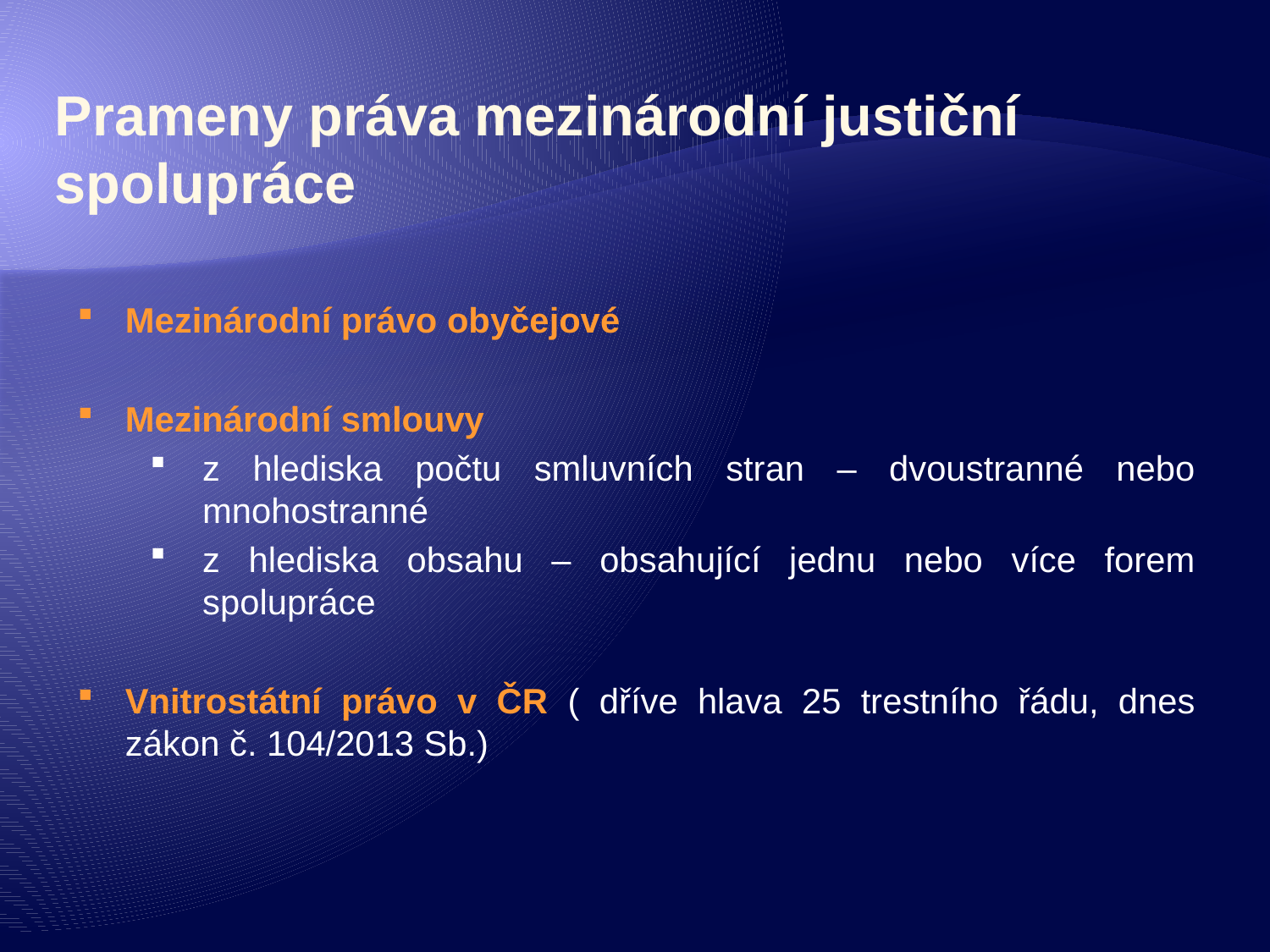

# Prameny práva mezinárodní justiční spolupráce

Mezinárodní právo obyčejové

Mezinárodní smlouvy
z hlediska počtu smluvních stran – dvoustranné nebo mnohostranné
z hlediska obsahu – obsahující jednu nebo více forem spolupráce

Vnitrostátní právo v ČR ( dříve hlava 25 trestního řádu, dnes zákon č. 104/2013 Sb.)